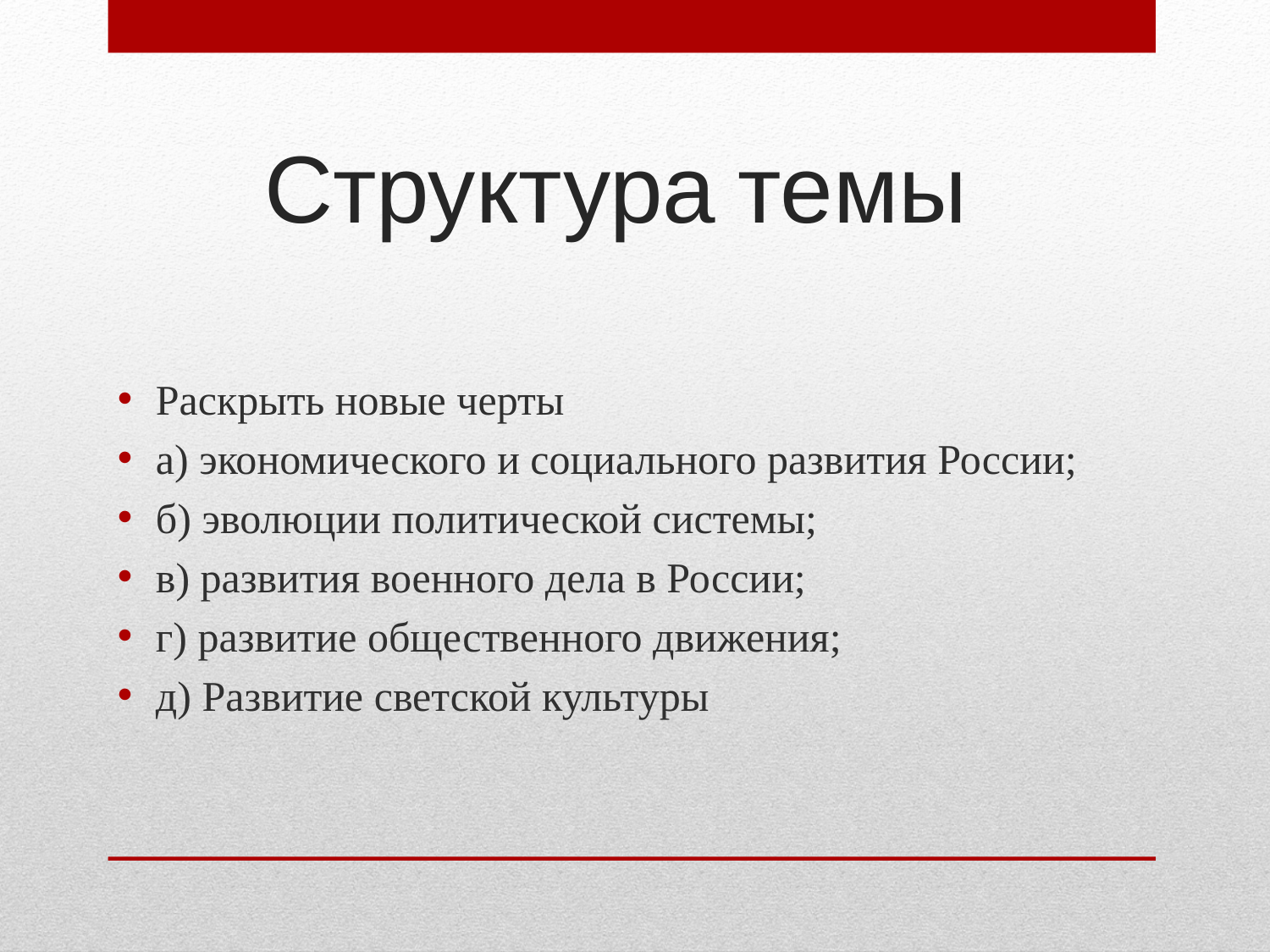

# Структура темы
Раскрыть новые черты
а) экономического и социального развития России;
б) эволюции политической системы;
в) развития военного дела в России;
г) развитие общественного движения;
д) Развитие светской культуры